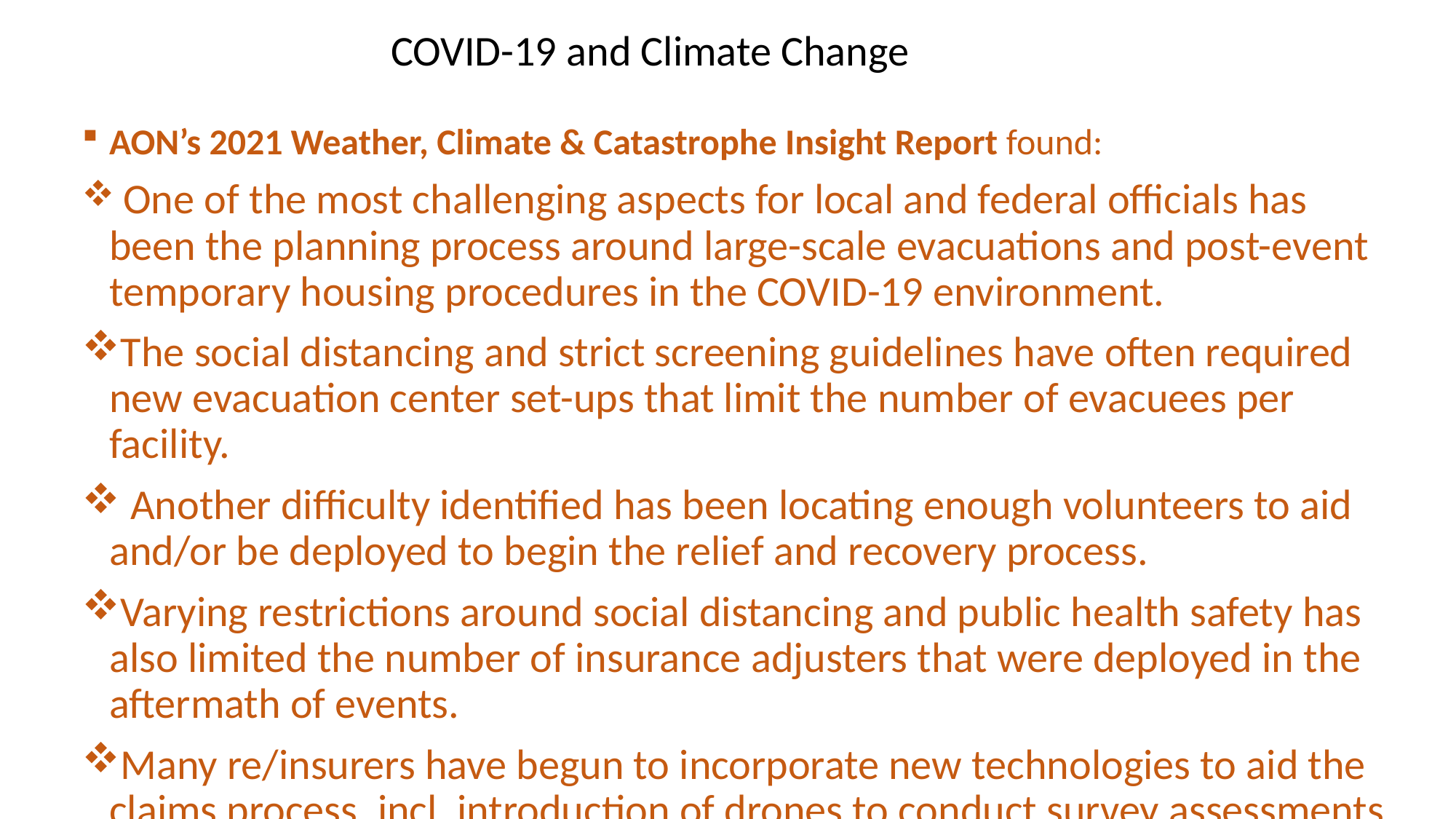

# COVID-19 and Climate Change
AON’s 2021 Weather, Climate & Catastrophe Insight Report found:
 One of the most challenging aspects for local and federal officials has been the planning process around large-scale evacuations and post-event temporary housing procedures in the COVID-19 environment.
The social distancing and strict screening guidelines have often required new evacuation center set-ups that limit the number of evacuees per facility.
 Another difficulty identified has been locating enough volunteers to aid and/or be deployed to begin the relief and recovery process.
Varying restrictions around social distancing and public health safety has also limited the number of insurance adjusters that were deployed in the aftermath of events.
Many re/insurers have begun to incorporate new technologies to aid the claims process, incl. introduction of drones to conduct survey assessments from the air.